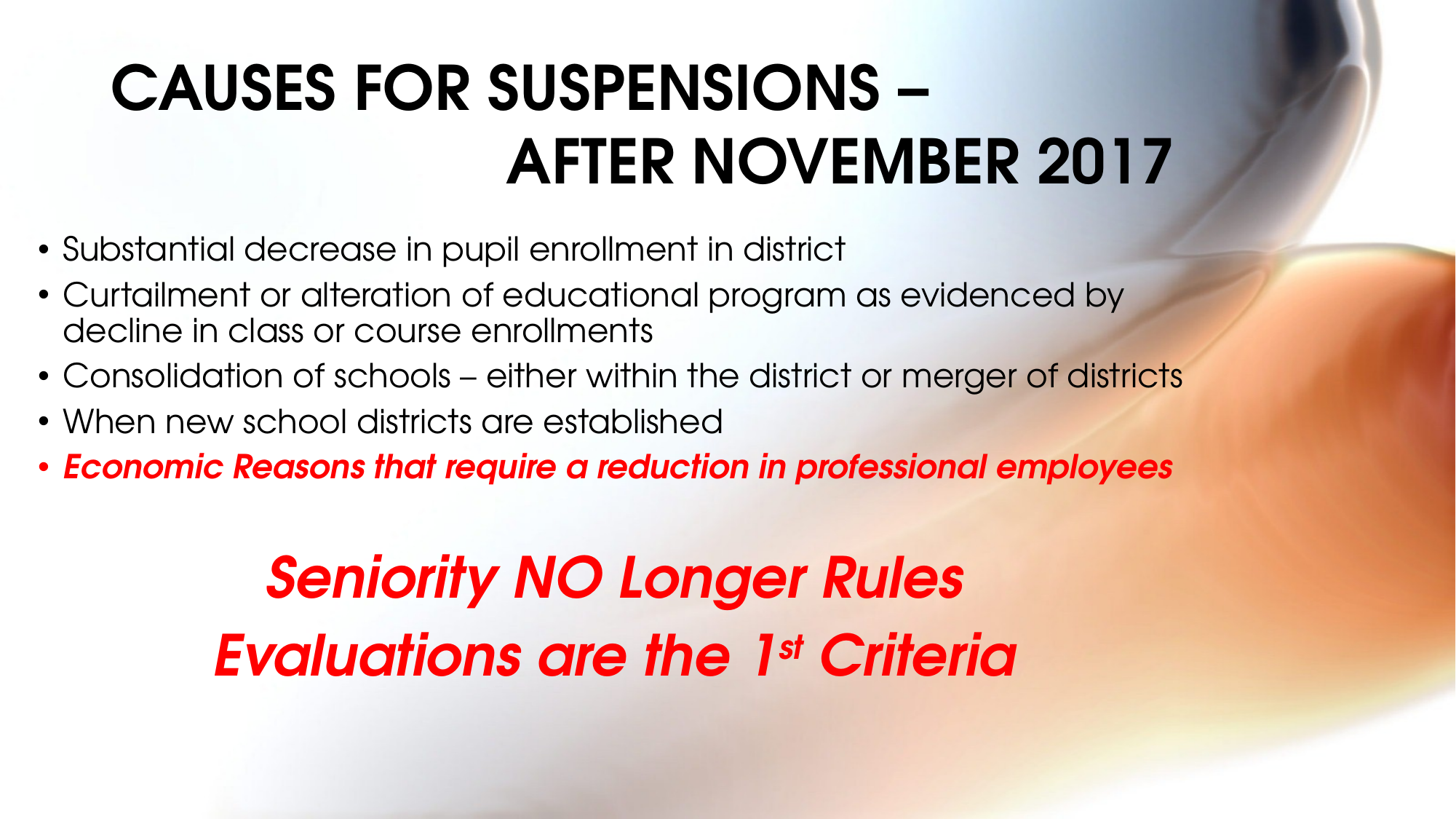

# CAUSES FOR SUSPENSIONS – AFTER NOVEMBER 2017
Substantial decrease in pupil enrollment in district
Curtailment or alteration of educational program as evidenced by decline in class or course enrollments
Consolidation of schools – either within the district or merger of districts
When new school districts are established
Economic Reasons that require a reduction in professional employees

Seniority NO Longer Rules
Evaluations are the 1st Criteria